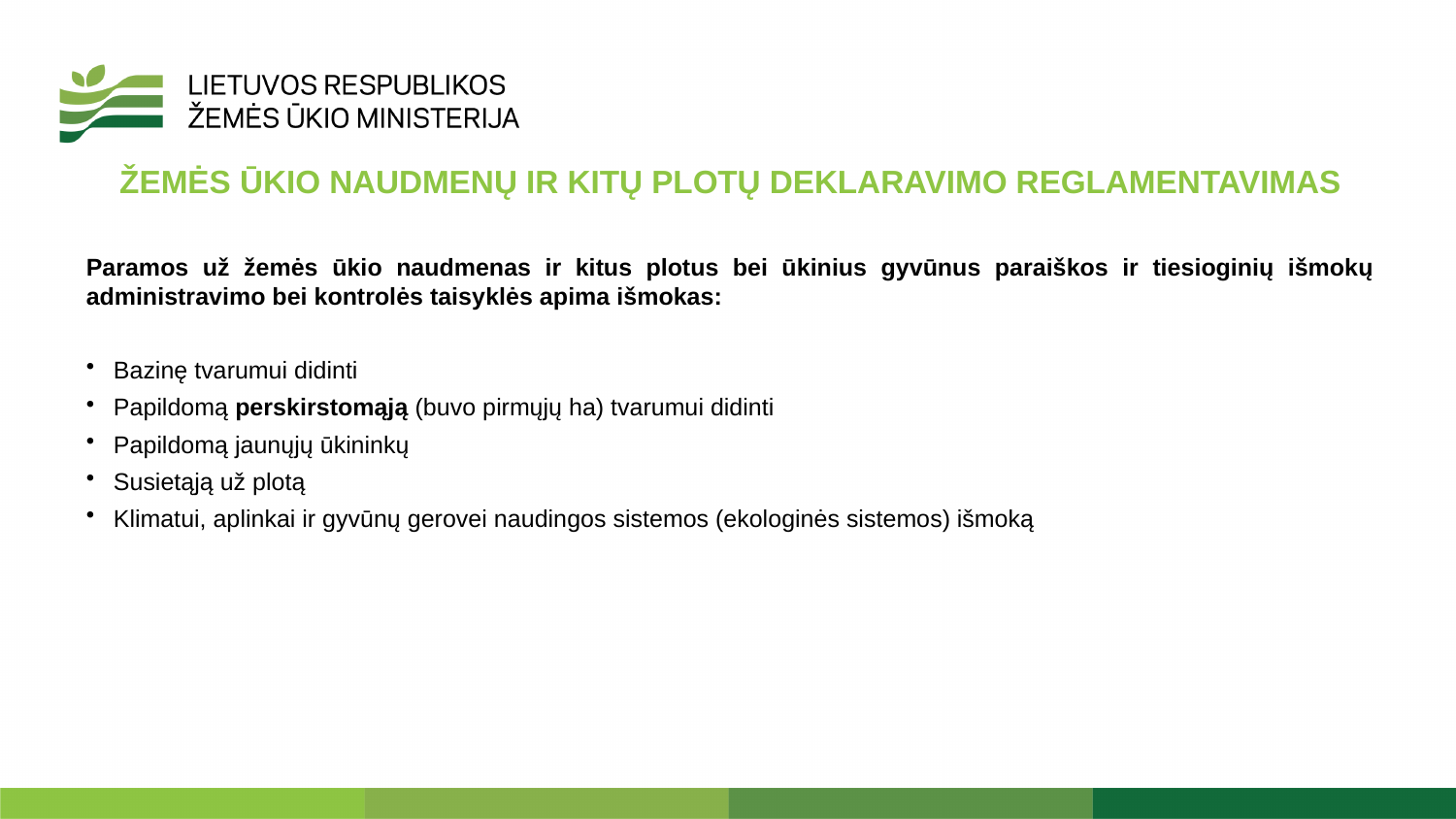

ŽEMĖS ŪKIO NAUDMENŲ IR KITŲ PLOTŲ DEKLARAVIMO REGLAMENTAVIMAS
Paramos už žemės ūkio naudmenas ir kitus plotus bei ūkinius gyvūnus paraiškos ir tiesioginių išmokų administravimo bei kontrolės taisyklės apima išmokas:

Bazinę tvarumui didinti
Papildomą perskirstomąją (buvo pirmųjų ha) tvarumui didinti
Papildomą jaunųjų ūkininkų
Susietąją už plotą
Klimatui, aplinkai ir gyvūnų gerovei naudingos sistemos (ekologinės sistemos) išmoką